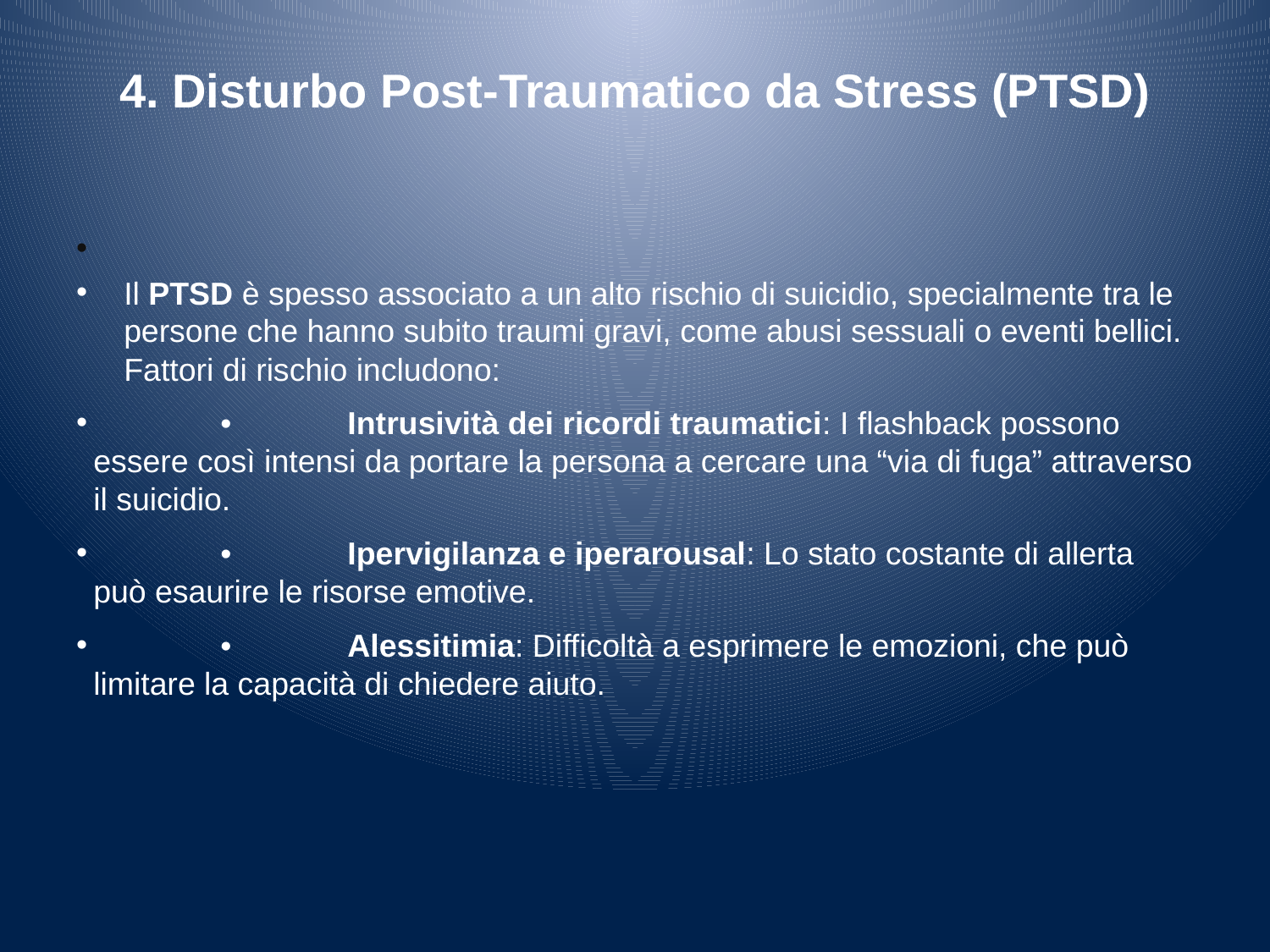

# 4. Disturbo Post-Traumatico da Stress (PTSD)

Il PTSD è spesso associato a un alto rischio di suicidio, specialmente tra le persone che hanno subito traumi gravi, come abusi sessuali o eventi bellici. Fattori di rischio includono:
	•	Intrusività dei ricordi traumatici: I flashback possono essere così intensi da portare la persona a cercare una “via di fuga” attraverso il suicidio.
	•	Ipervigilanza e iperarousal: Lo stato costante di allerta può esaurire le risorse emotive.
	•	Alessitimia: Difficoltà a esprimere le emozioni, che può limitare la capacità di chiedere aiuto.